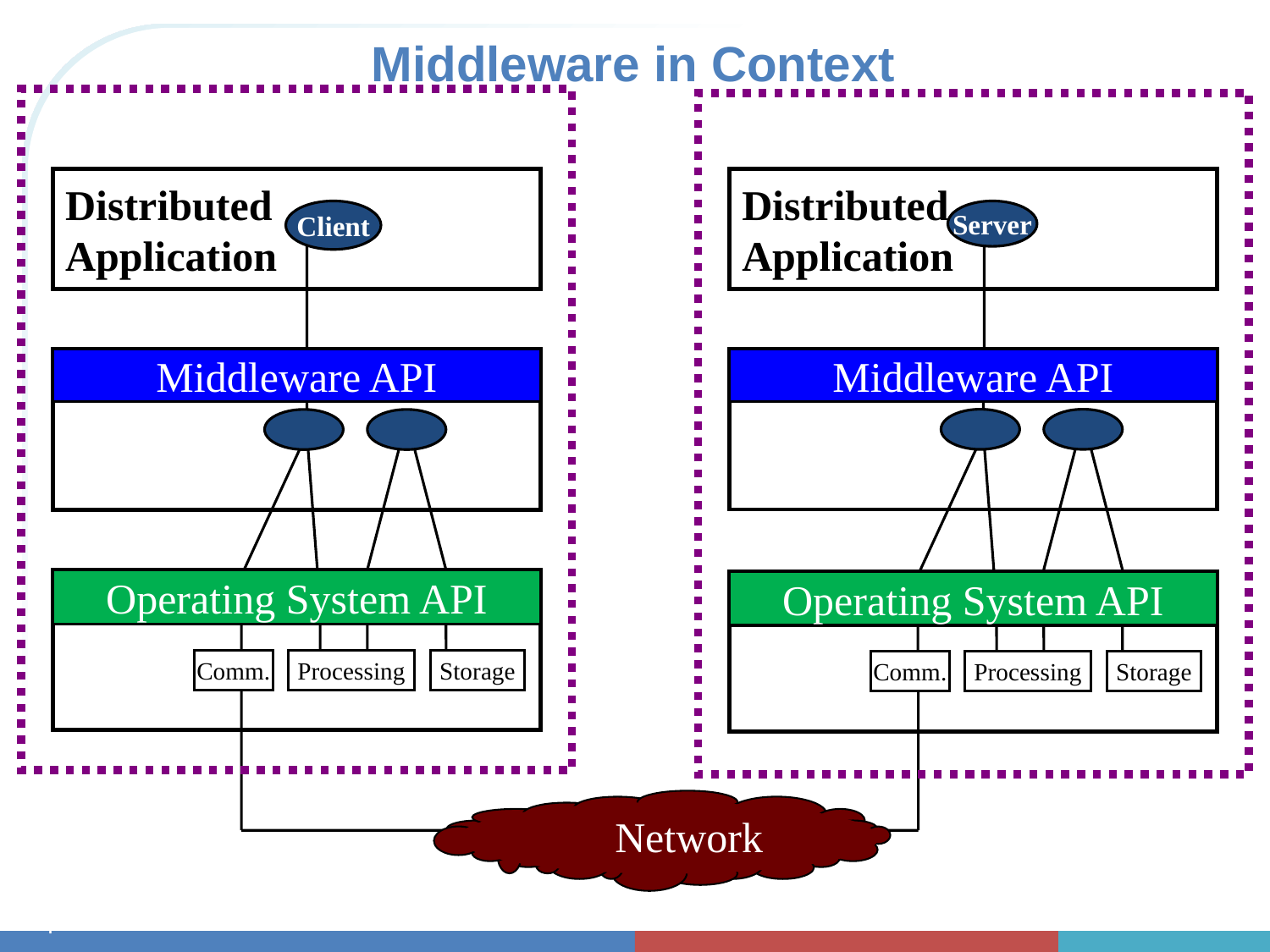

# Middleware in Context
Host 1
Host 2

Distributed
Application
Distributed
Application
Client
Server

Middleware
Middleware API

Middleware
Middleware API

OS
Operating System API

OS
Operating System API

Comm.
Processing
Storage
Comm.
Processing
Storage

Network

Middleware in Context:  © 2011 David E. Bakken
CptS 464/564